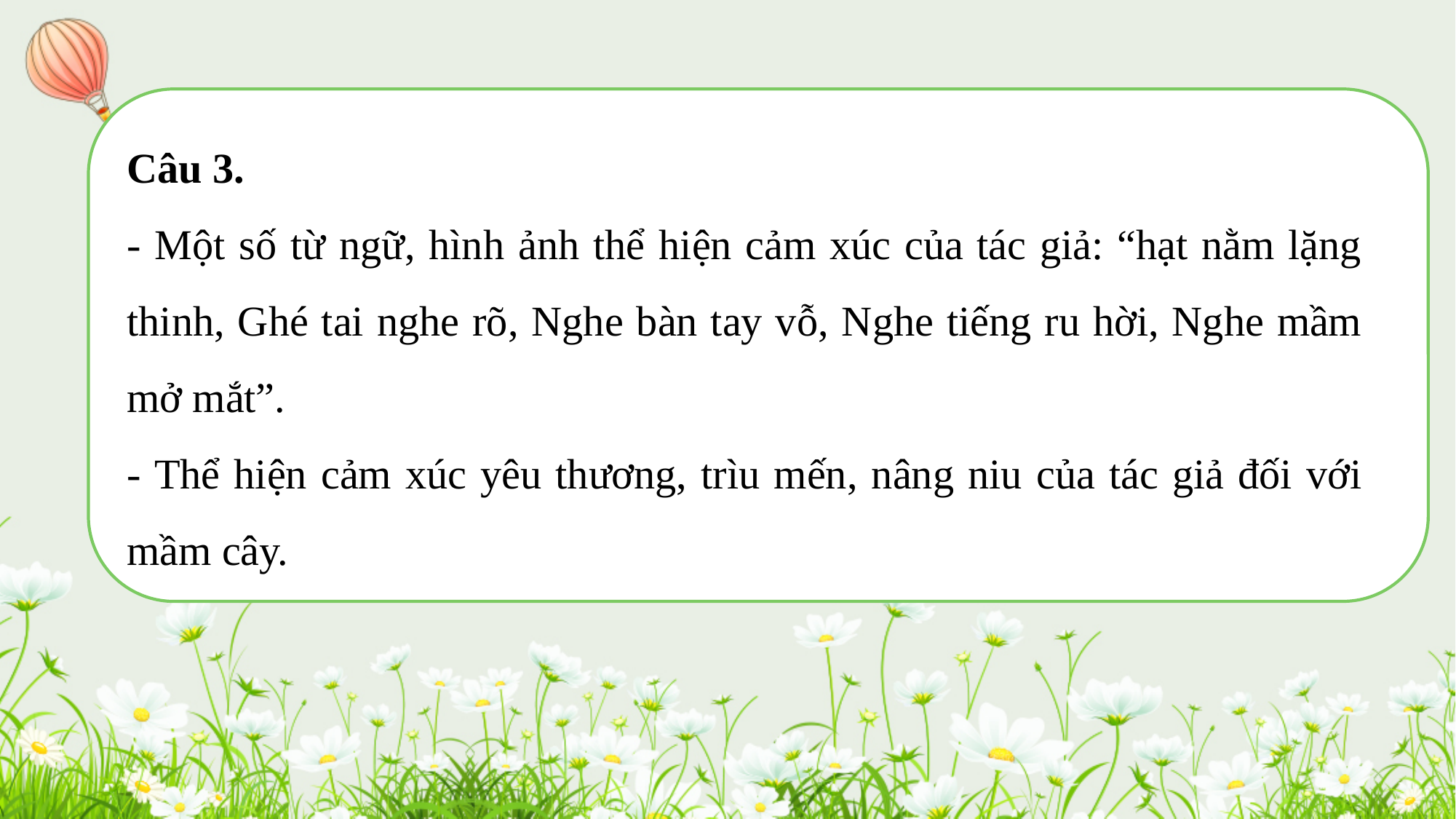

Câu 3.
- Một số từ ngữ, hình ảnh thể hiện cảm xúc của tác giả: “hạt nằm lặng thinh, Ghé tai nghe rõ, Nghe bàn tay vỗ, Nghe tiếng ru hời, Nghe mầm mở mắt”.
- Thể hiện cảm xúc yêu thương, trìu mến, nâng niu của tác giả đối với mầm cây.